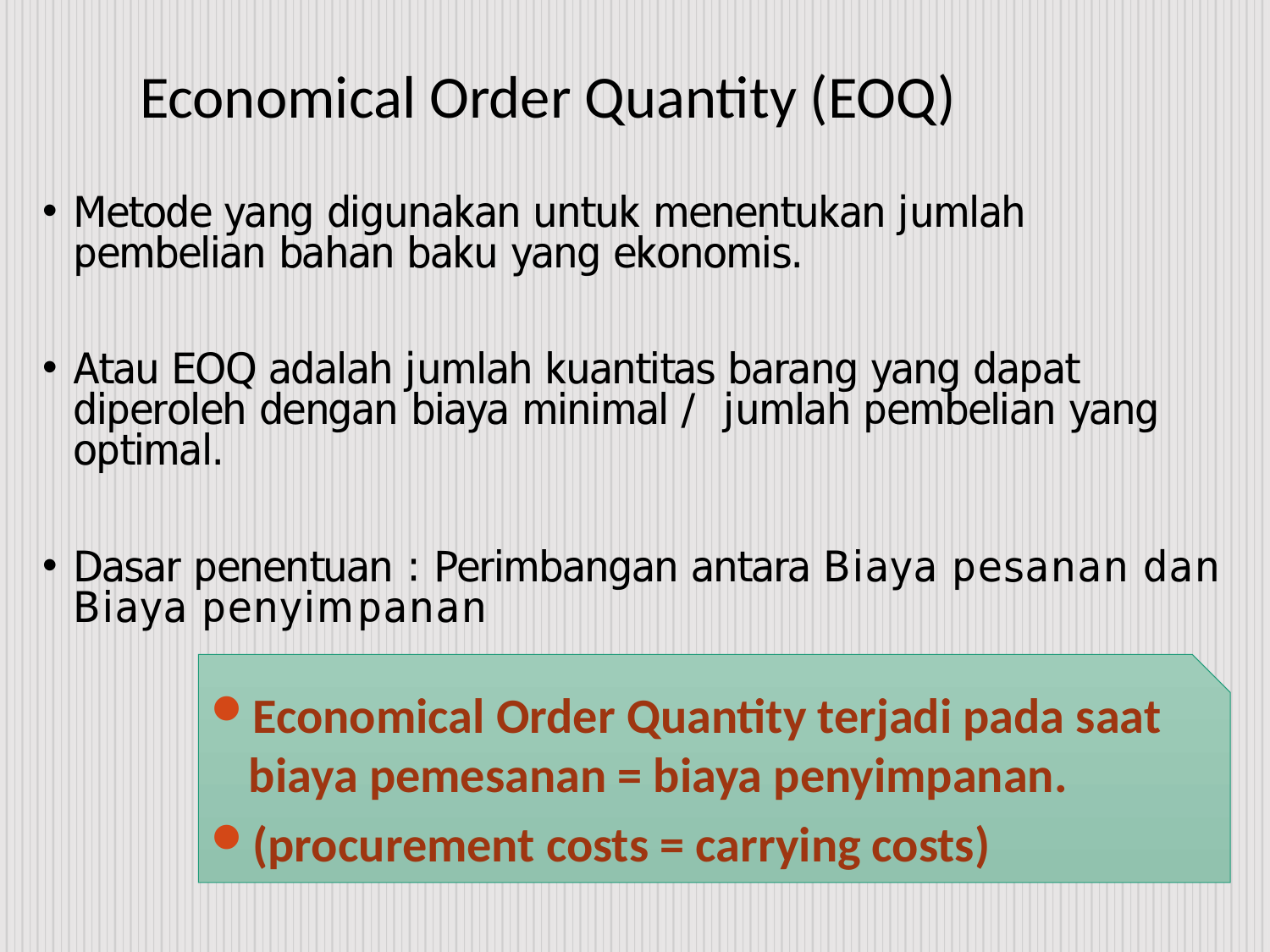

# Economical Order Quantity (EOQ)
Metode yang digunakan untuk menentukan jumlah pembelian bahan baku yang ekonomis.

Atau EOQ adalah jumlah kuantitas barang yang dapat diperoleh dengan biaya minimal /  jumlah pembelian yang optimal.

Dasar penentuan : Perimbangan antara Biaya pesanan dan Biaya penyimpanan

Economical Order Quantity terjadi pada saat biaya pemesanan = biaya penyimpanan.
(procurement costs = carrying costs)